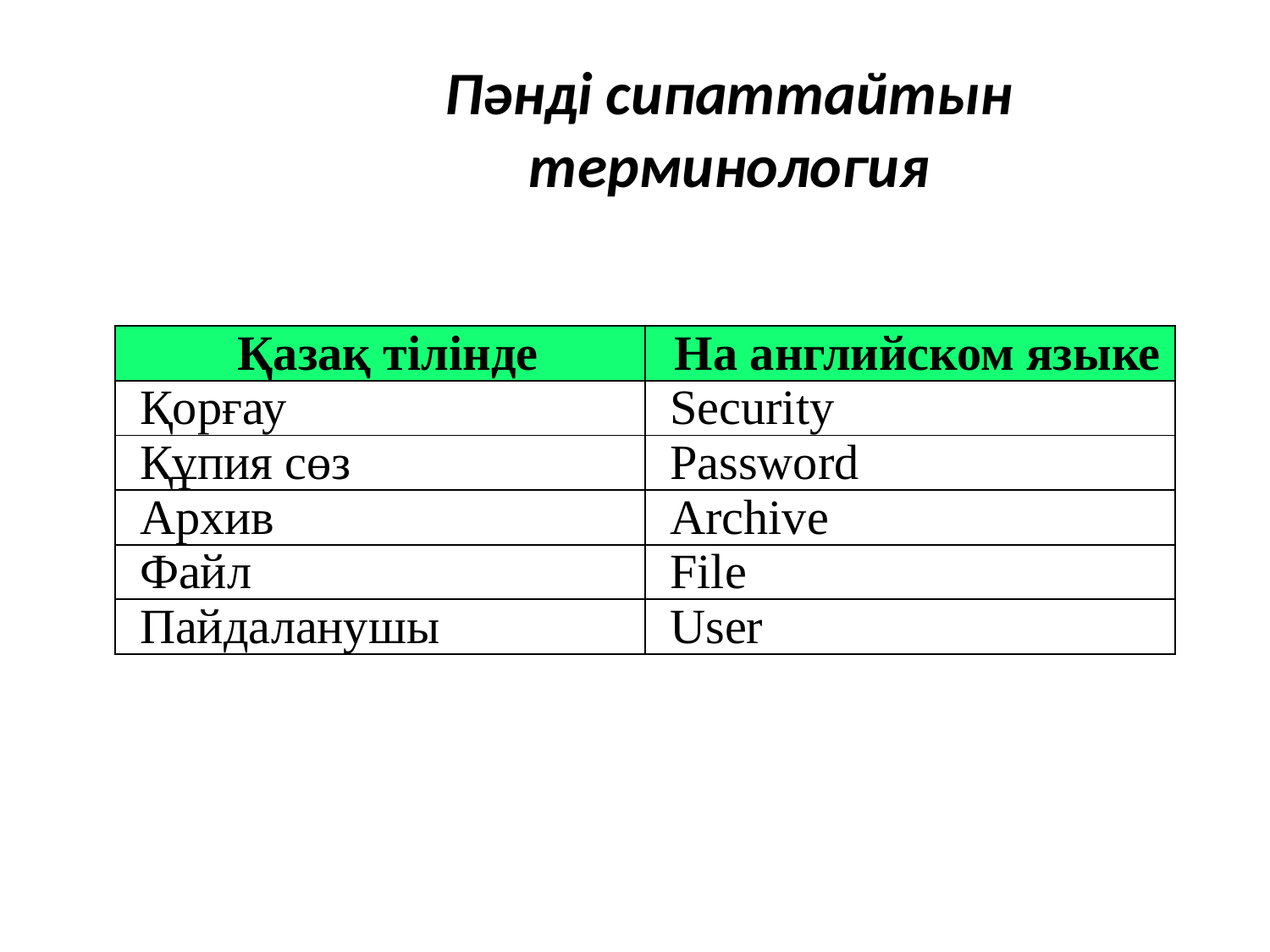

# Пәнді сипаттайтын терминология

| Қазақ тілінде | На английском языке |
| --- | --- |
| Қорғау | Security |
| Құпия сөз | Password |
| Архив | Archive |
| Файл | File |
| Пайдаланушы | User |